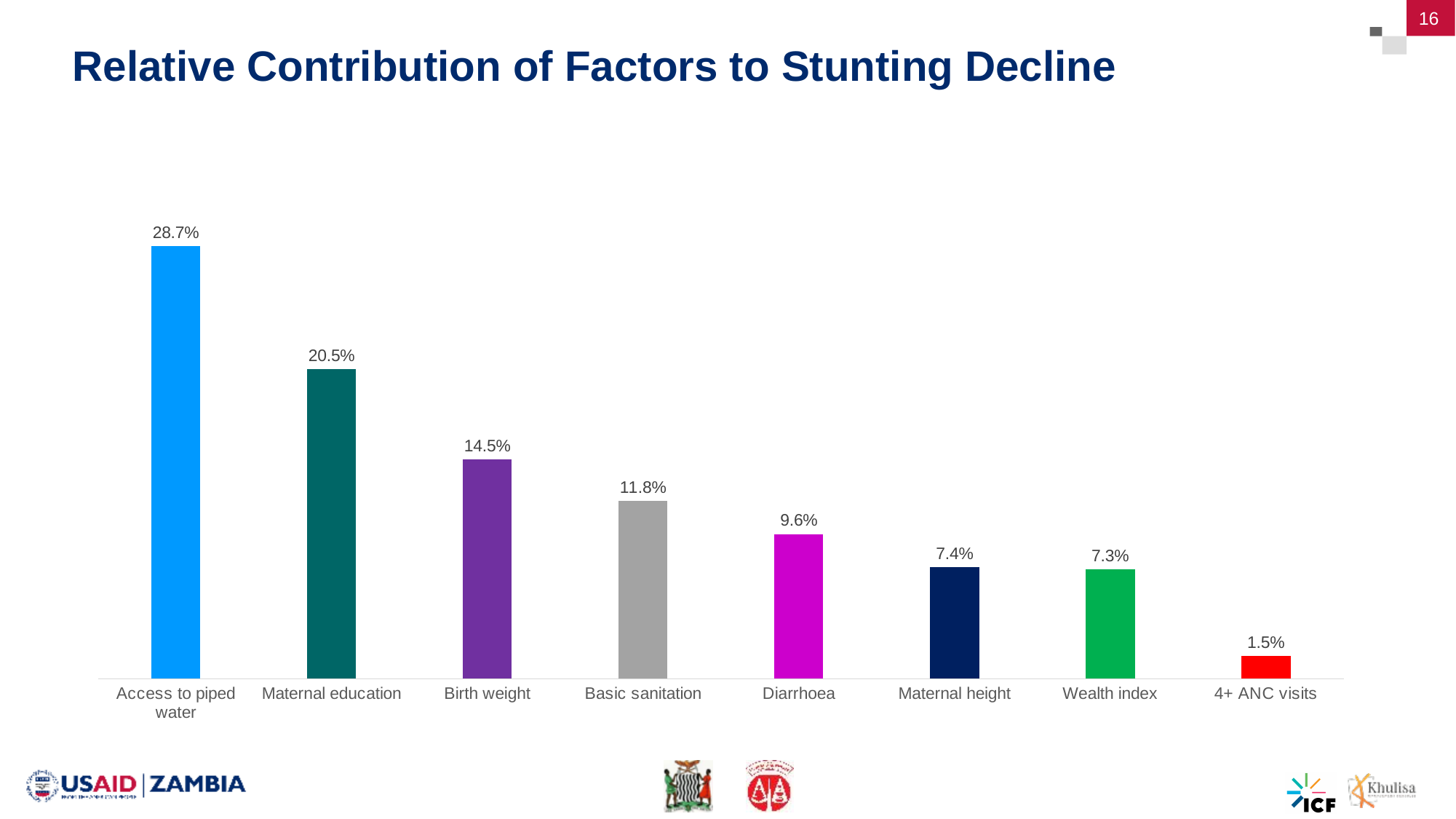

16
# Relative Contribution of Factors to Stunting Decline

### Chart

| Category |  |
|---|---|
| Access to piped water | 0.2868 |
| Maternal education | 0.2054 |
| Birth weight | 0.145213566666667 |
| Basic sanitation | 0.1181 |
| Diarrhoea | 0.0959 |
| Maternal height | 0.0739 |
| Wealth index | 0.0726 |
| 4+ ANC visits | 0.0153 |